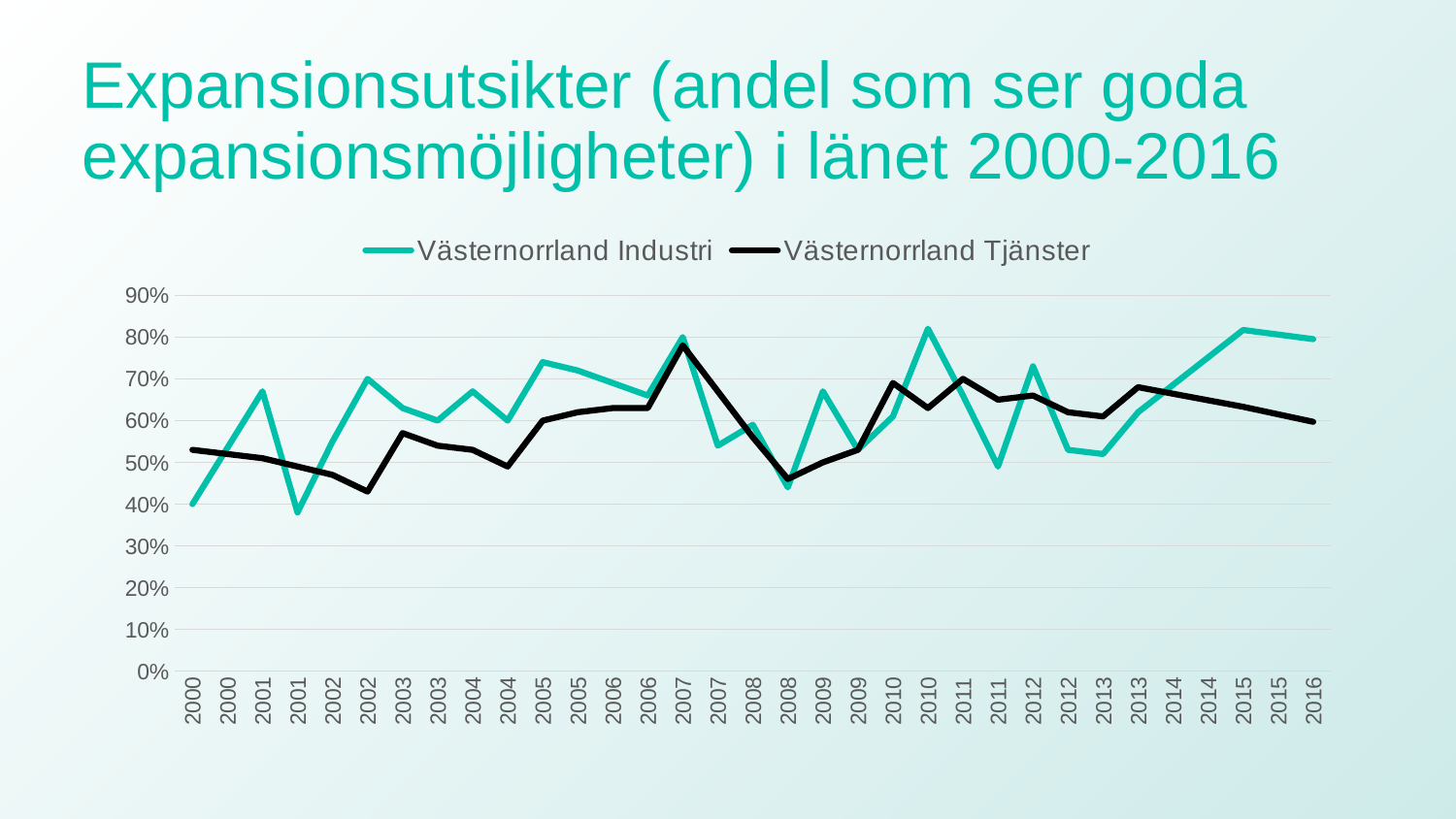

# Expansionsutsikter (andel som ser goda expansionsmöjligheter) i länet 2000-2016

### Chart

| Category | Västernorrland | Västernorrland |
|---|---|---|
| 2000 | 0.4 | 0.53 |
| 2000 | 0.535 | 0.52 |
| 2001 | 0.67 | 0.51 |
| 2001 | 0.38 | 0.49 |
| 2002 | 0.55 | 0.47000000000000003 |
| 2002 | 0.7000000000000001 | 0.43 |
| 2003 | 0.63 | 0.5700000000000001 |
| 2003 | 0.6 | 0.54 |
| 2004 | 0.67 | 0.53 |
| 2004 | 0.6 | 0.49 |
| 2005 | 0.74 | 0.6 |
| 2005 | 0.72 | 0.62 |
| 2006 | 0.6900000000000001 | 0.63 |
| 2006 | 0.66 | 0.63 |
| 2007 | 0.8 | 0.78 |
| 2007 | 0.54 | 0.67 |
| 2008 | 0.59 | 0.56 |
| 2008 | 0.44 | 0.46 |
| 2009 | 0.67 | 0.5 |
| 2009 | 0.53 | 0.53 |
| 2010 | 0.61 | 0.69 |
| 2010 | 0.82 | 0.63 |
| 2011 | 0.66 | 0.7 |
| 2011 | 0.49 | 0.65 |
| 2012 | 0.73 | 0.66 |
| 2012 | 0.53 | 0.62 |
| 2013 | 0.52 | 0.61 |
| 2013 | 0.62 | 0.68 |
| 2014 | 0.6856666666666666 | 0.6643333333333333 |
| 2014 | 0.7513333333333333 | 0.6486666666666667 |
| 2015 | 0.817 | 0.633 |
| 2015 | 0.806 | 0.615 |
| 2016 | 0.795 | 0.597 |